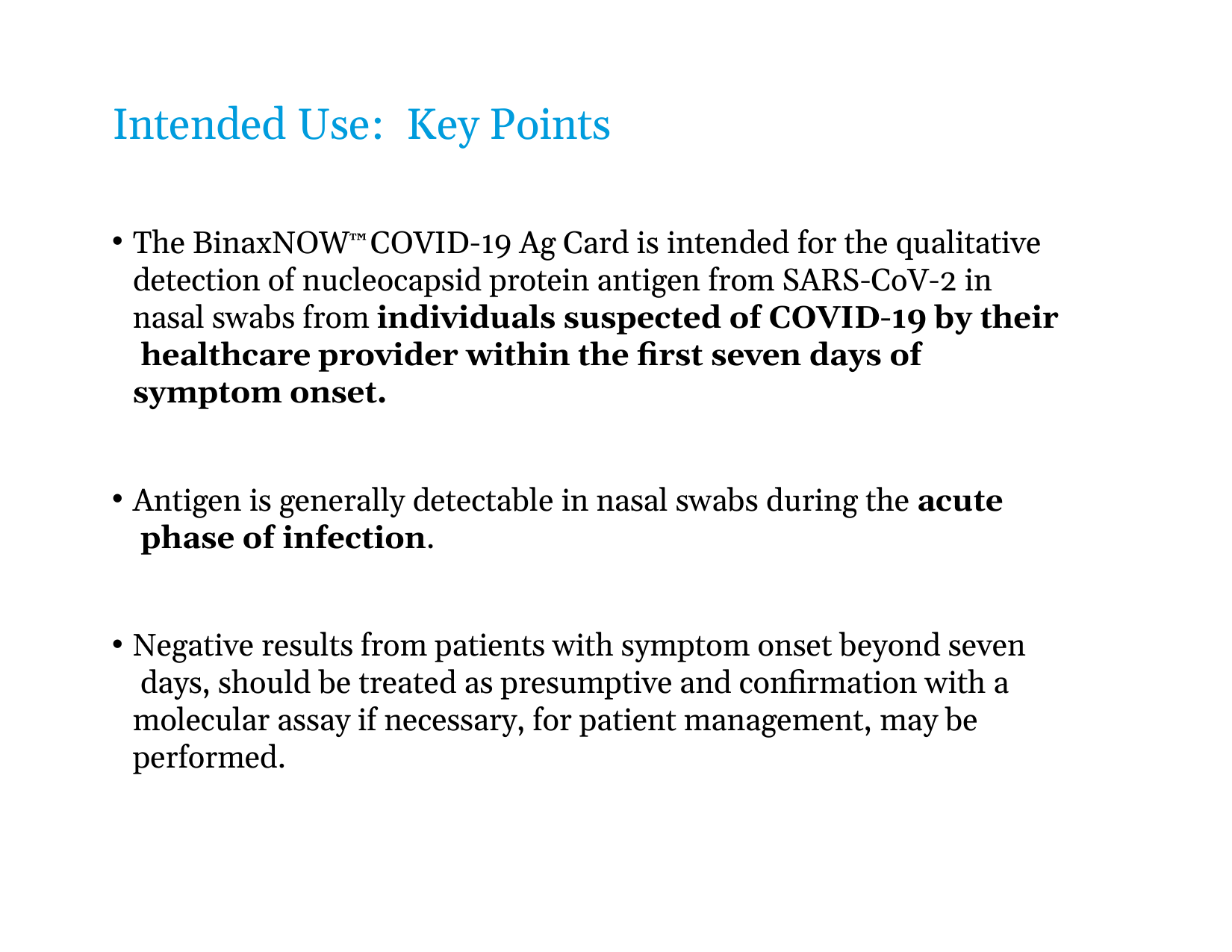

# Intended Use:	Key Points
The BinaxNOW™ COVID-19 Ag Card is intended for the qualitative  detection of nucleocapsid protein antigen from SARS-CoV-2 in  nasal swabs from individuals suspected of COVID-19 by their  healthcare provider within the first seven days of  symptom onset.

Antigen is generally detectable in nasal swabs during the acute  phase of infection.

Negative results from patients with symptom onset beyond seven  days, should be treated as presumptive and confirmation with a  molecular assay if necessary, for patient management, may be  performed.

Proprietary and confidential — do not distribute
2